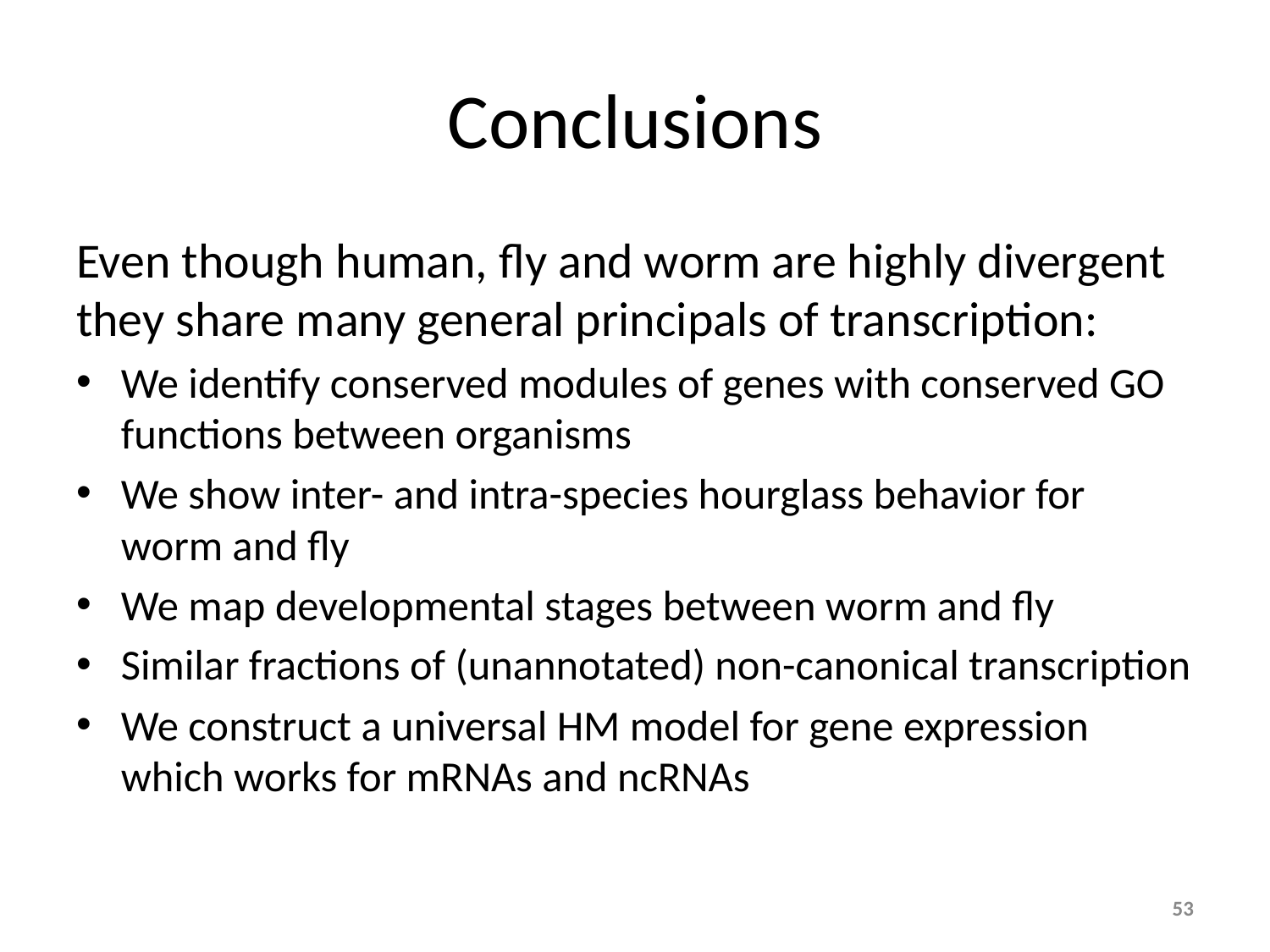

# Conclusions
Even though human, fly and worm are highly divergent they share many general principals of transcription:
We identify conserved modules of genes with conserved GO functions between organisms
We show inter- and intra-species hourglass behavior for worm and fly
We map developmental stages between worm and fly
Similar fractions of (unannotated) non-canonical transcription
We construct a universal HM model for gene expression which works for mRNAs and ncRNAs

53